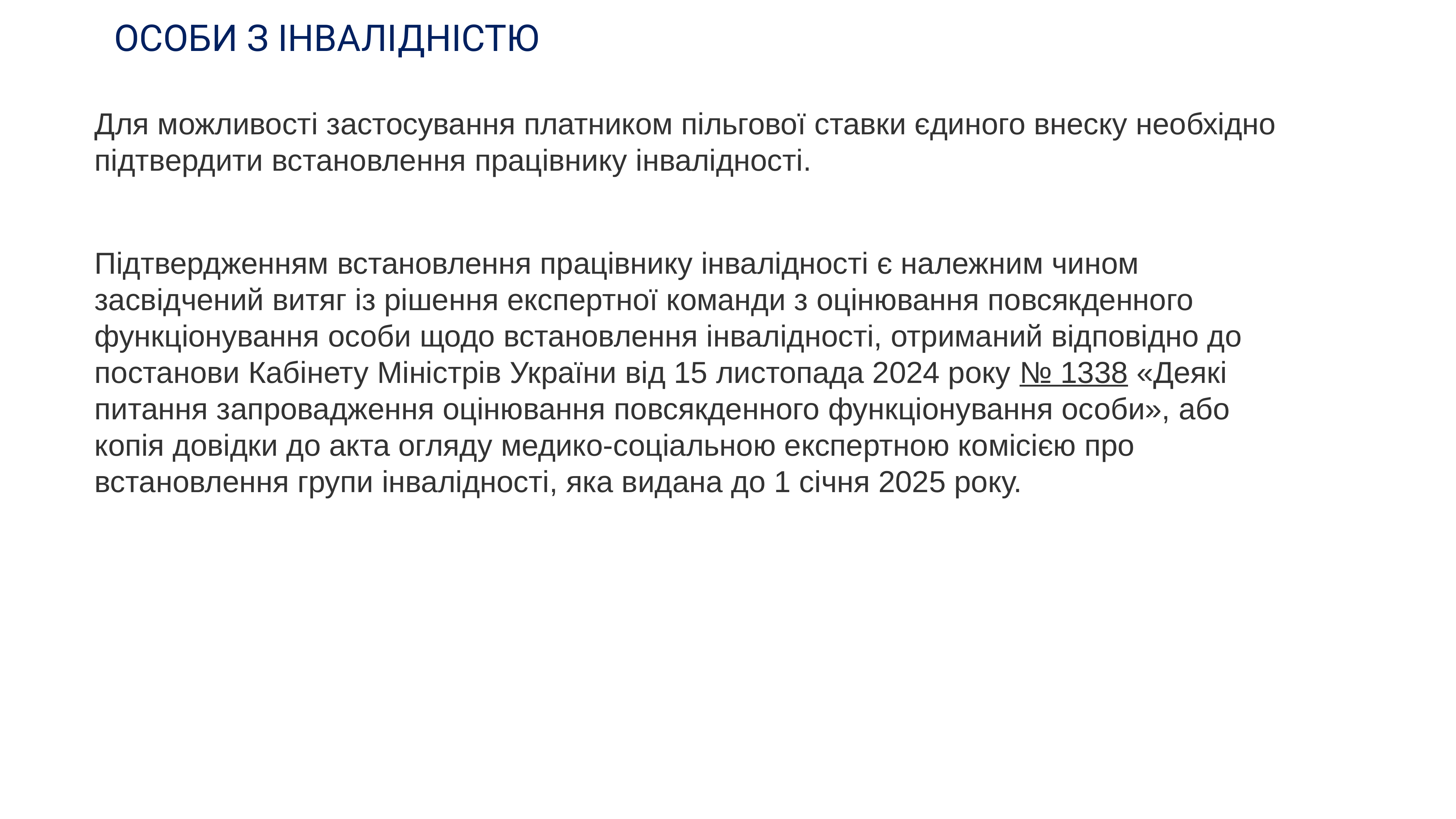

# ОСОБИ З ІНВАЛІДНІСТЮ
Для можливості застосування платником пільгової ставки єдиного внеску необхідно підтвердити встановлення працівнику інвалідності.

Підтвердженням встановлення працівнику інвалідності є належним чином засвідчений витяг із рішення експертної команди з оцінювання повсякденного функціонування особи щодо встановлення інвалідності, отриманий відповідно до постанови Кабінету Міністрів України від 15 листопада 2024 року № 1338 «Деякі питання запровадження оцінювання повсякденного функціонування особи», або копія довідки до акта огляду медико-соціальною експертною комісією про встановлення групи інвалідності, яка видана до 1 січня 2025 року.
www.ibuh.info
149